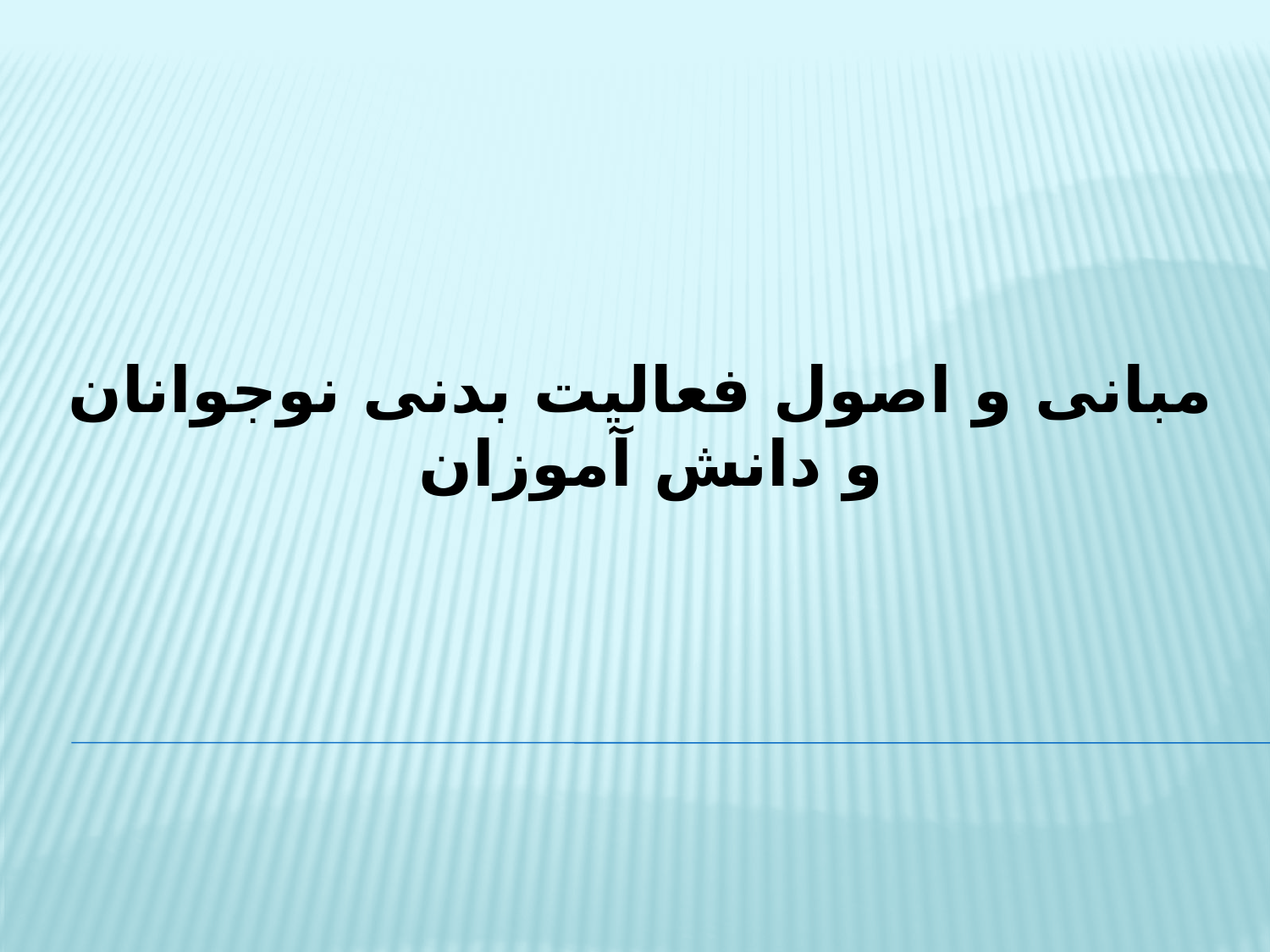

مبانی و اصول فعالیت بدنی نوجوانان و دانش آموزان